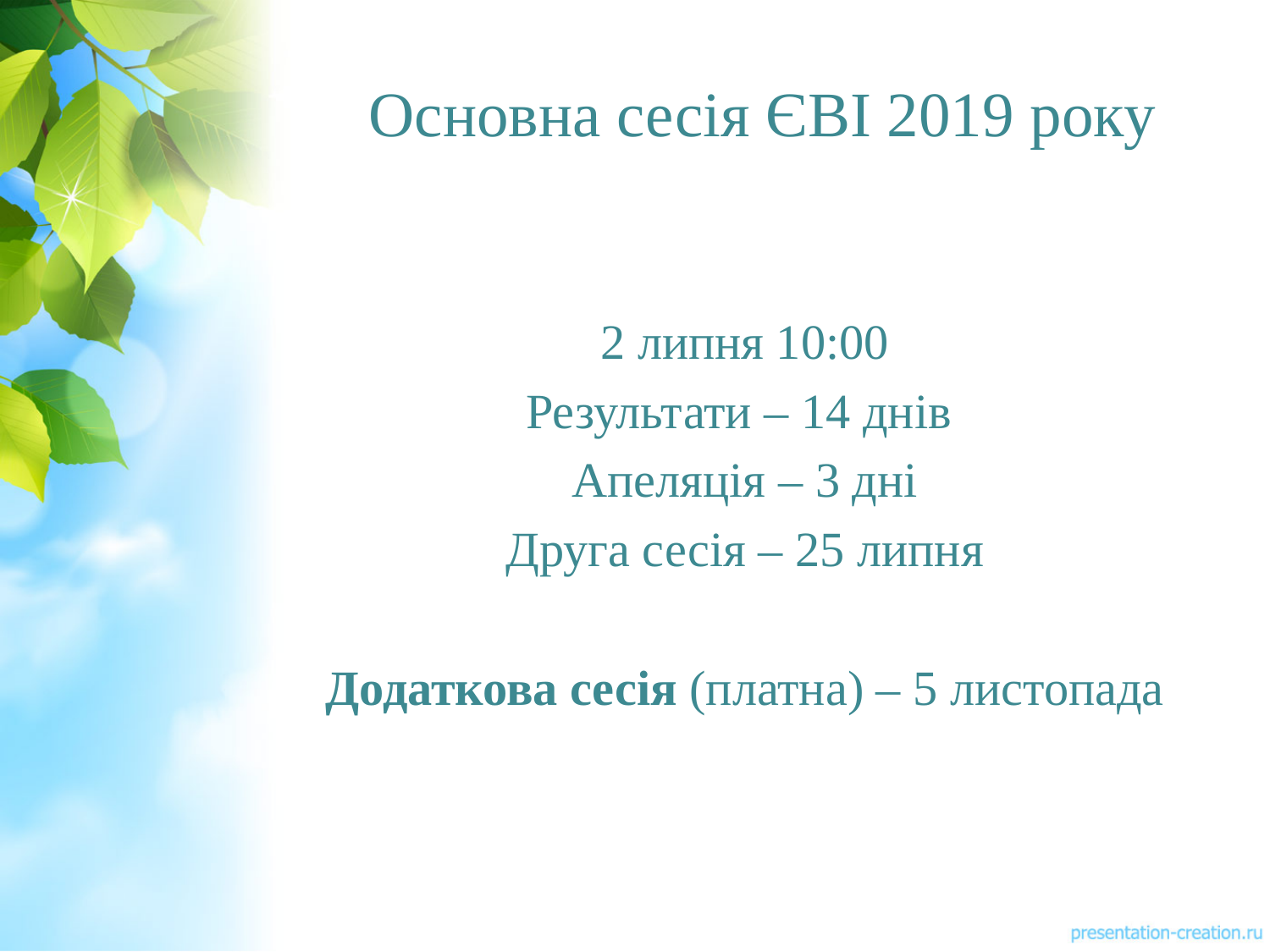

# Основна сесія ЄВІ 2019 року

2 липня 10:00
Результати – 14 днів
Апеляція – 3 дні
Друга сесія – 25 липня

Додаткова сесія (платна) – 5 листопада